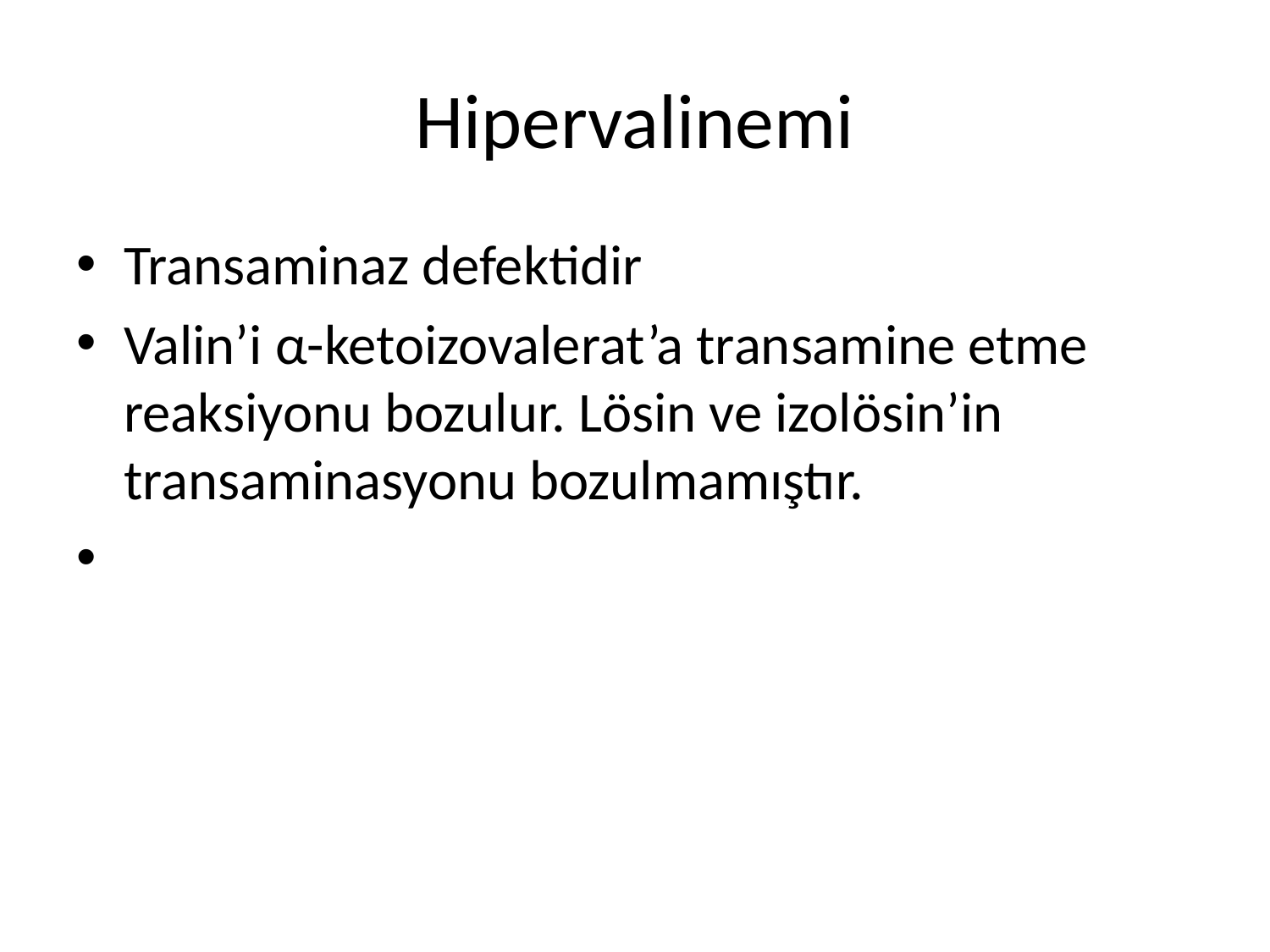

# Hipervalinemi
Transaminaz defektidir
Valin’i α-ketoizovalerat’a transamine etme reaksiyonu bozulur. Lösin ve izolösin’in transaminasyonu bozulmamıştır.